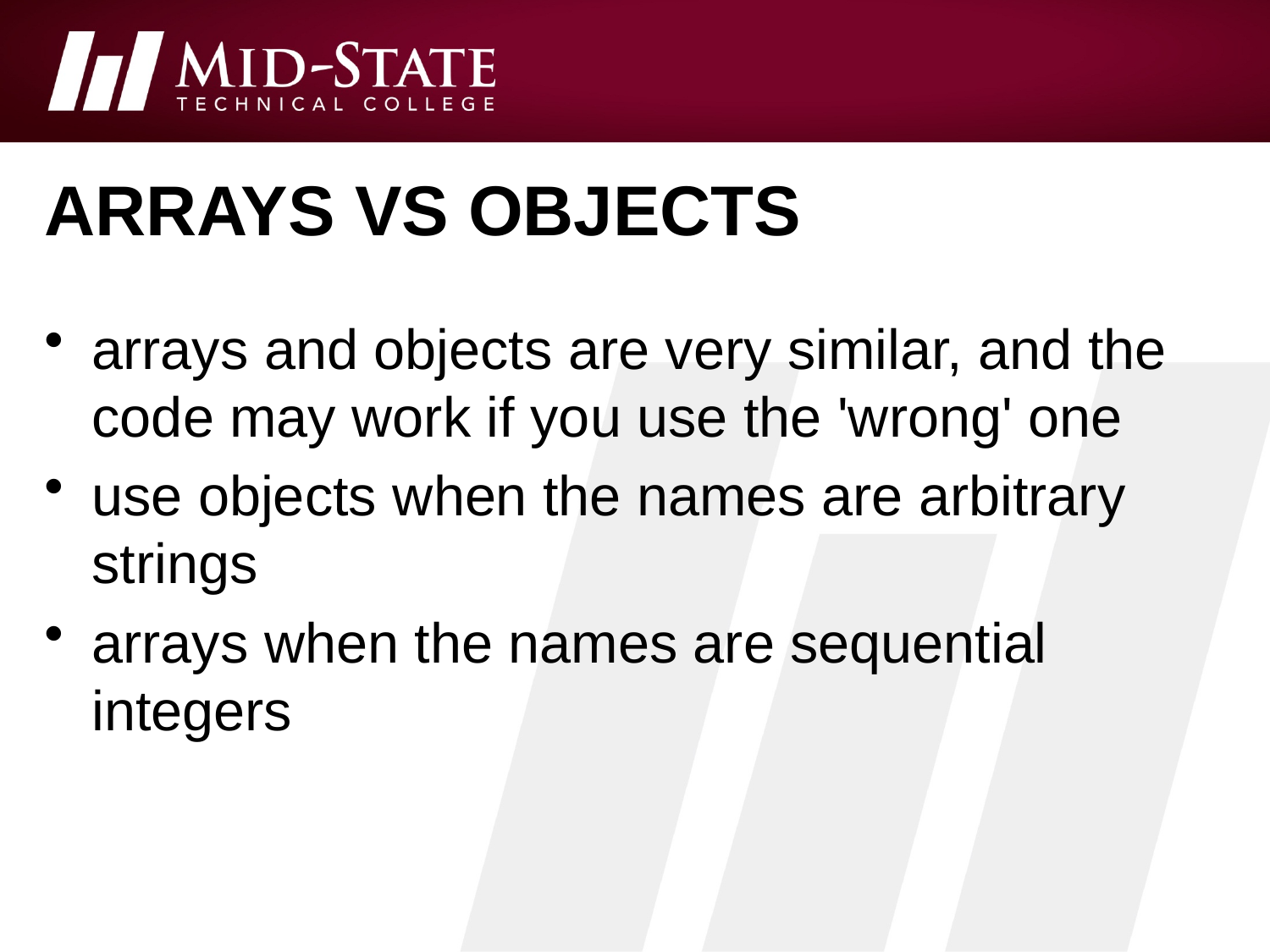

# arrays vs objects
arrays and objects are very similar, and the code may work if you use the 'wrong' one
use objects when the names are arbitrary strings
arrays when the names are sequential integers